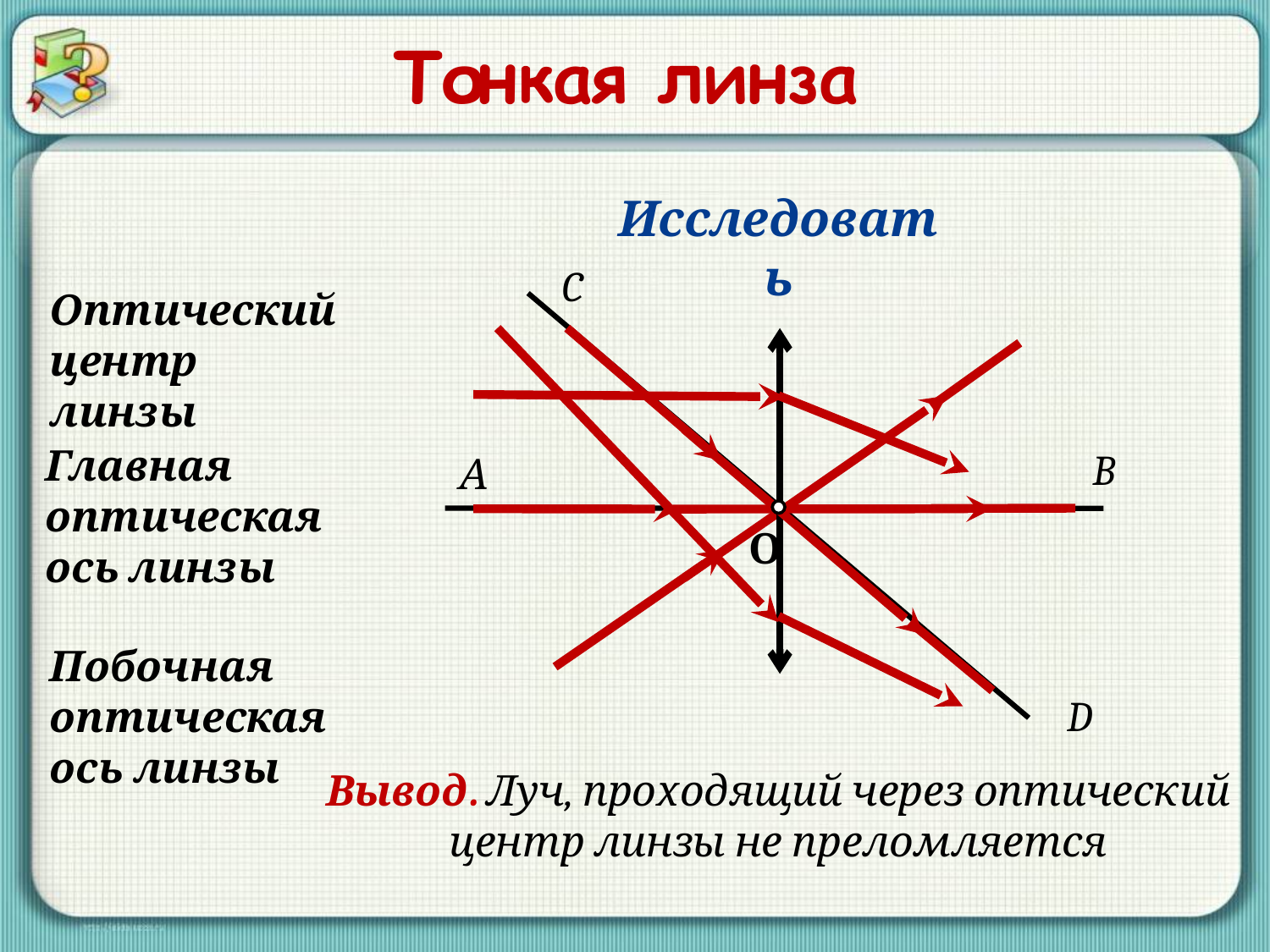

Тонкая линза
Исследовать
C
D
Оптический центр линзы
Главная оптическая
ось линзы
B
А

О
Побочная оптическая ось линзы
Вывод. Луч, проходящий через оптический центр линзы не преломляется